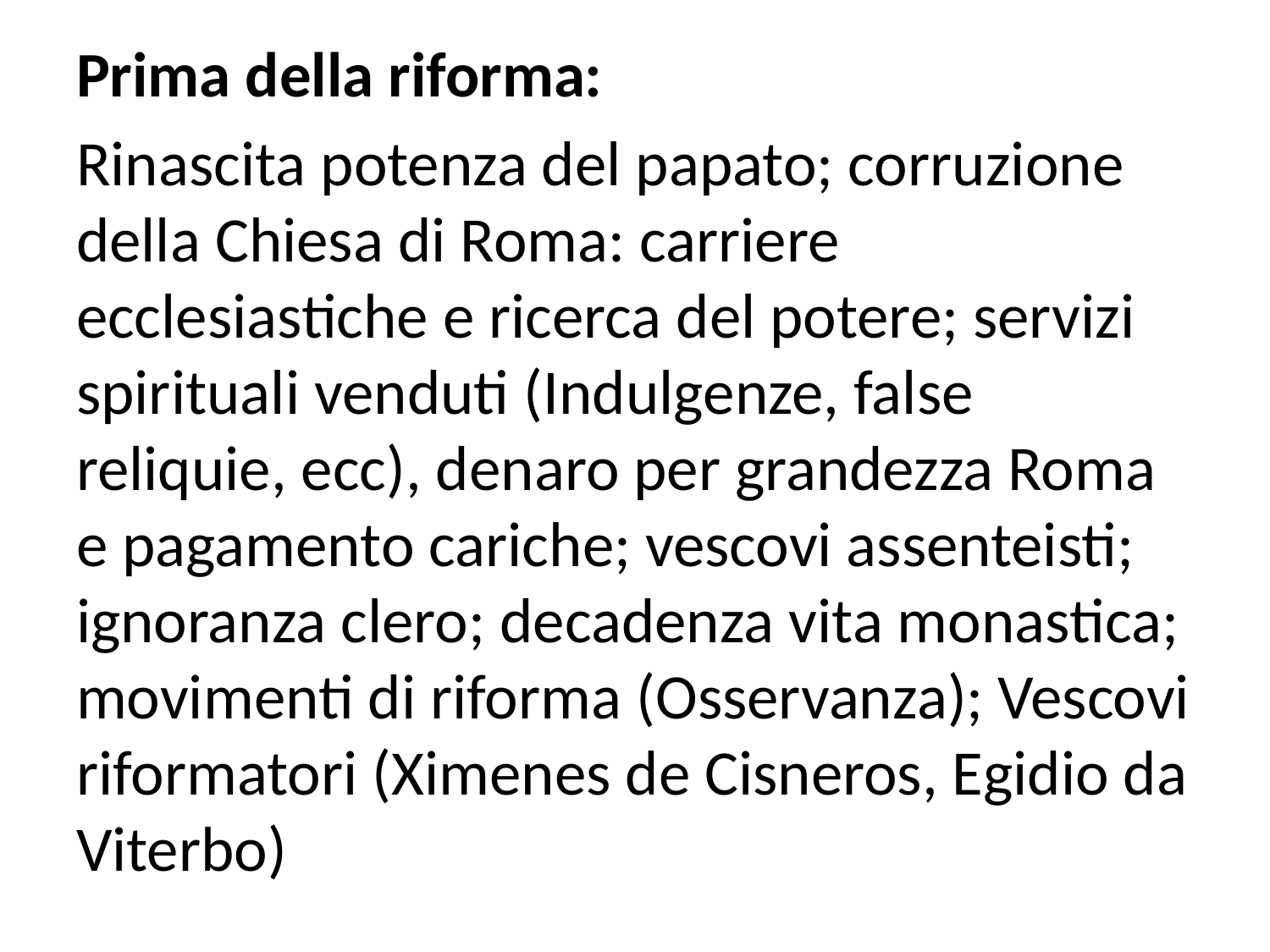

Prima della riforma:
Rinascita potenza del papato; corruzione della Chiesa di Roma: carriere ecclesiastiche e ricerca del potere; servizi spirituali venduti (Indulgenze, false reliquie, ecc), denaro per grandezza Roma e pagamento cariche; vescovi assenteisti; ignoranza clero; decadenza vita monastica; movimenti di riforma (Osservanza); Vescovi riformatori (Ximenes de Cisneros, Egidio da Viterbo)